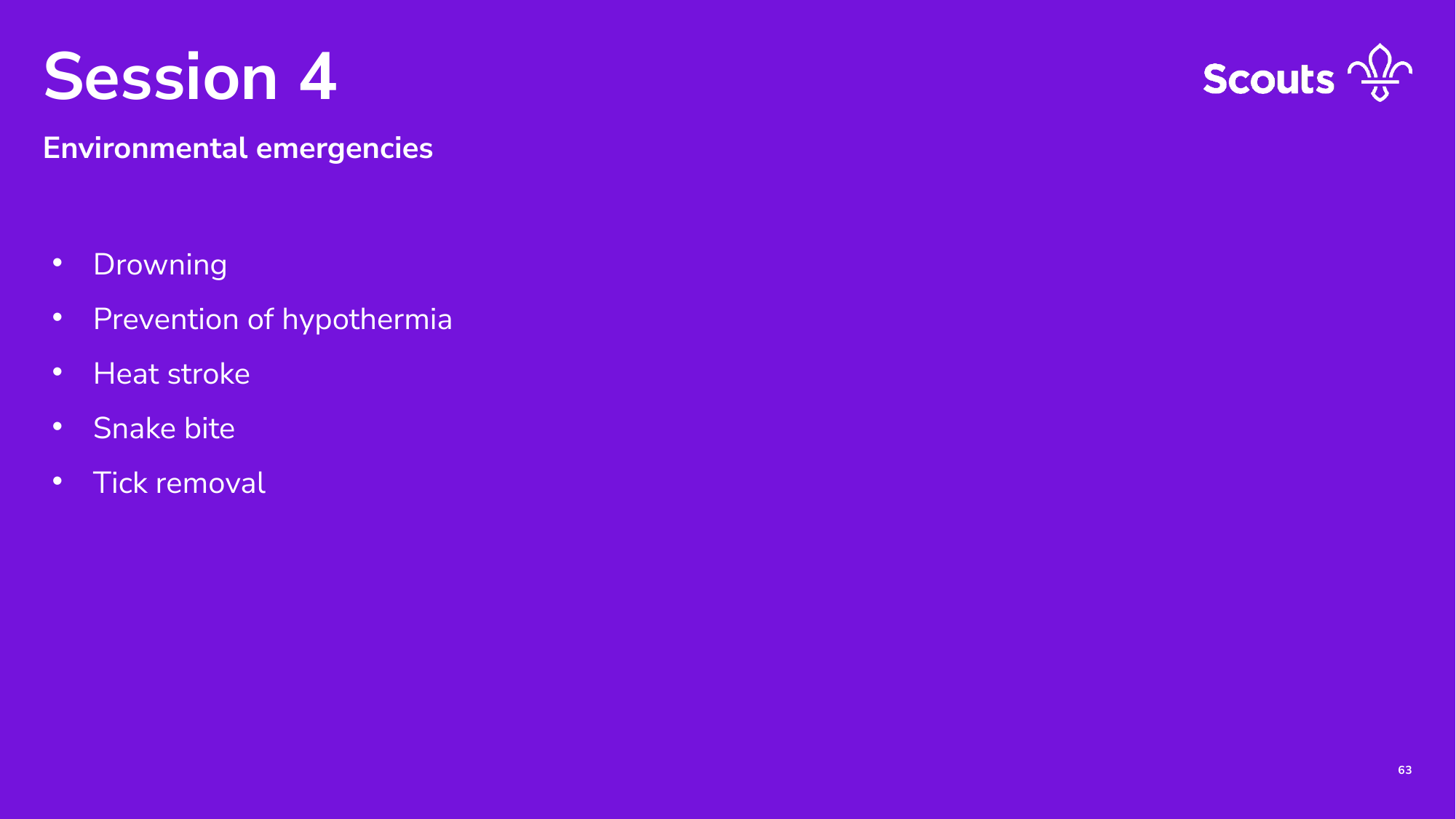

# Session 4
Environmental emergencies
Drowning
Prevention of hypothermia
Heat stroke
Snake bite
Tick removal
63